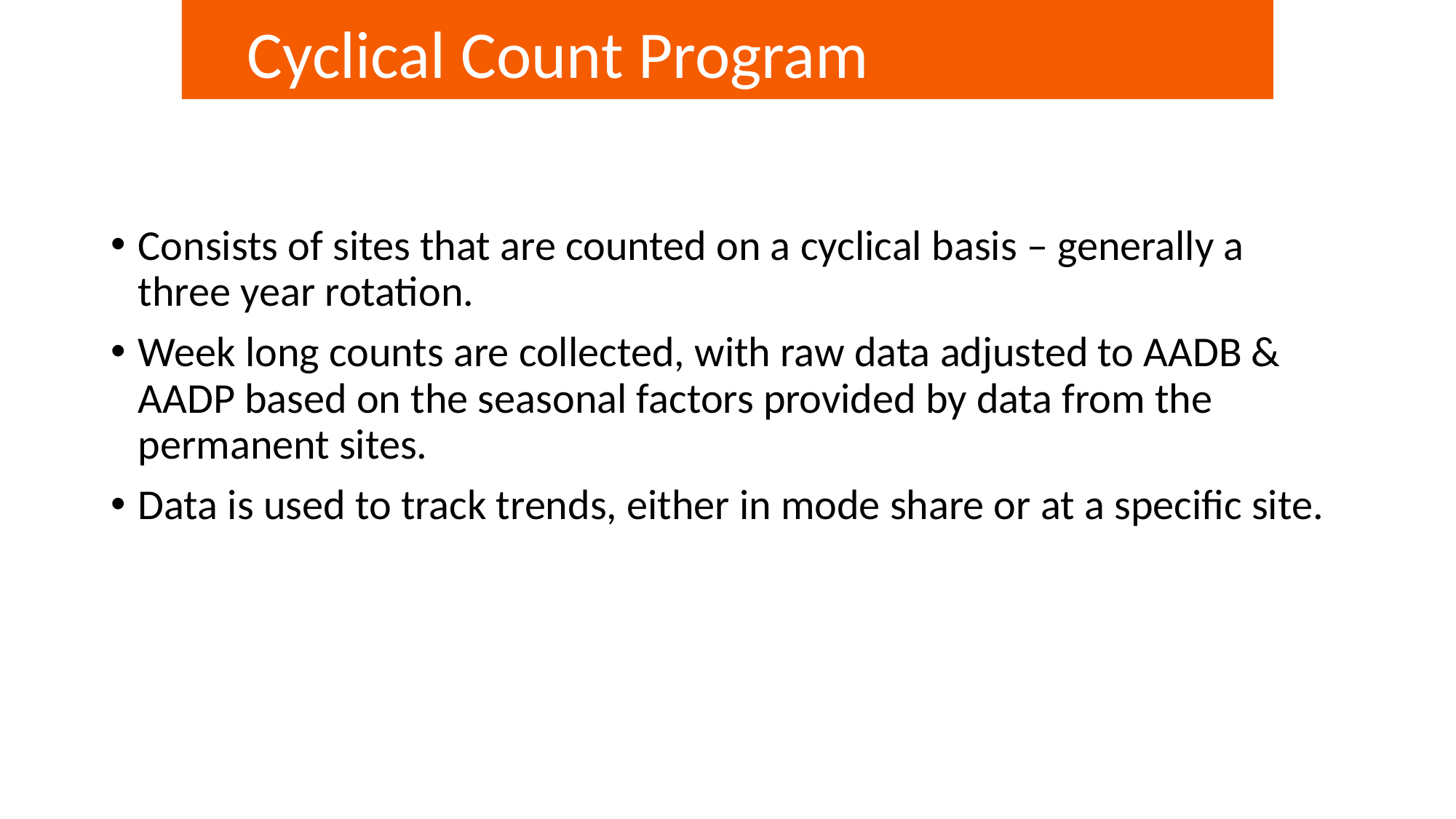

# Cyclical Count Program

Consists of sites that are counted on a cyclical basis – generally a three year rotation.
Week long counts are collected, with raw data adjusted to AADB & AADP based on the seasonal factors provided by data from the permanent sites.
Data is used to track trends, either in mode share or at a specific site.